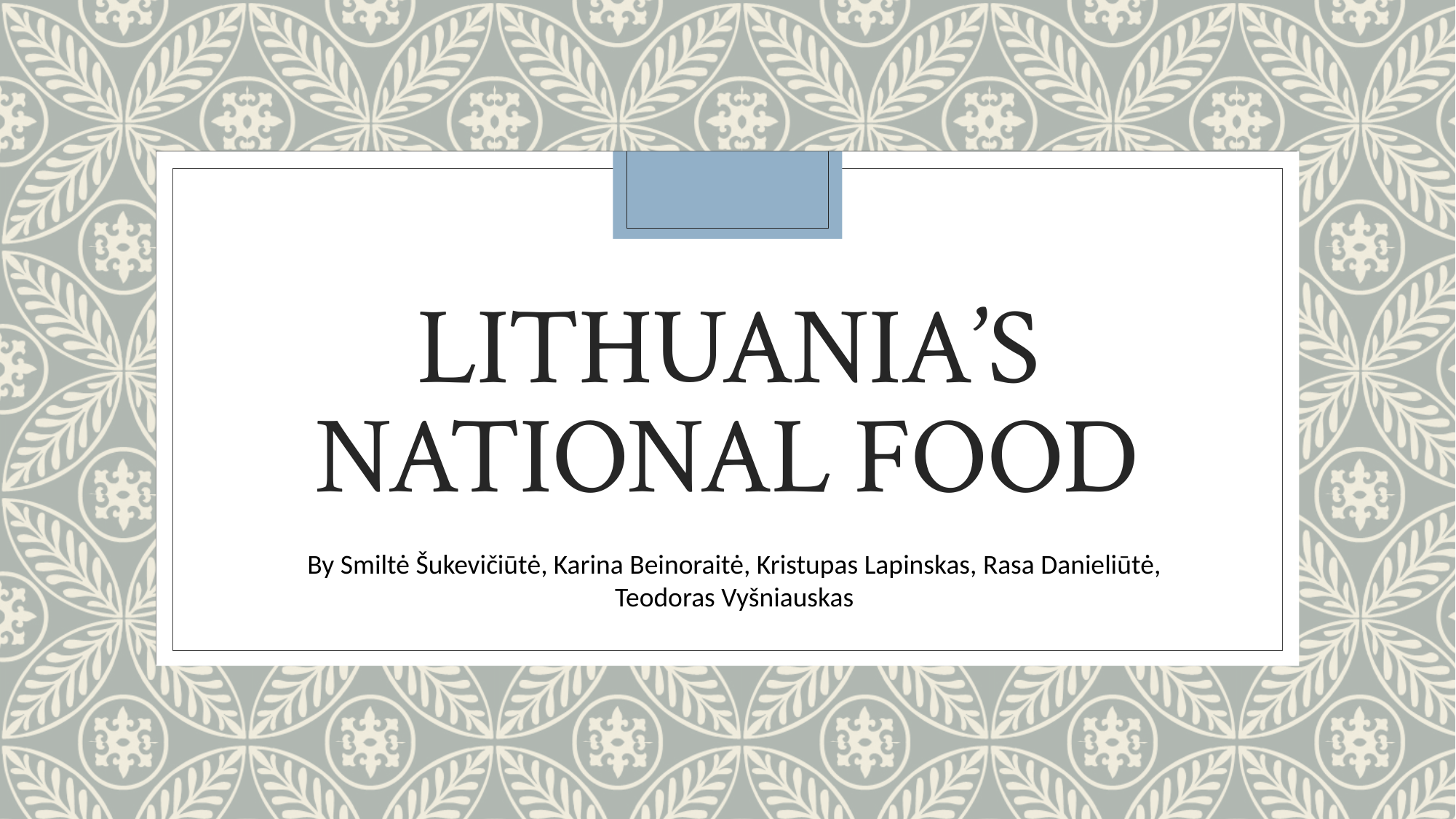

# Lithuania’s national food
By Smiltė Šukevičiūtė, Karina Beinoraitė, Kristupas Lapinskas, Rasa Danieliūtė, Teodoras Vyšniauskas